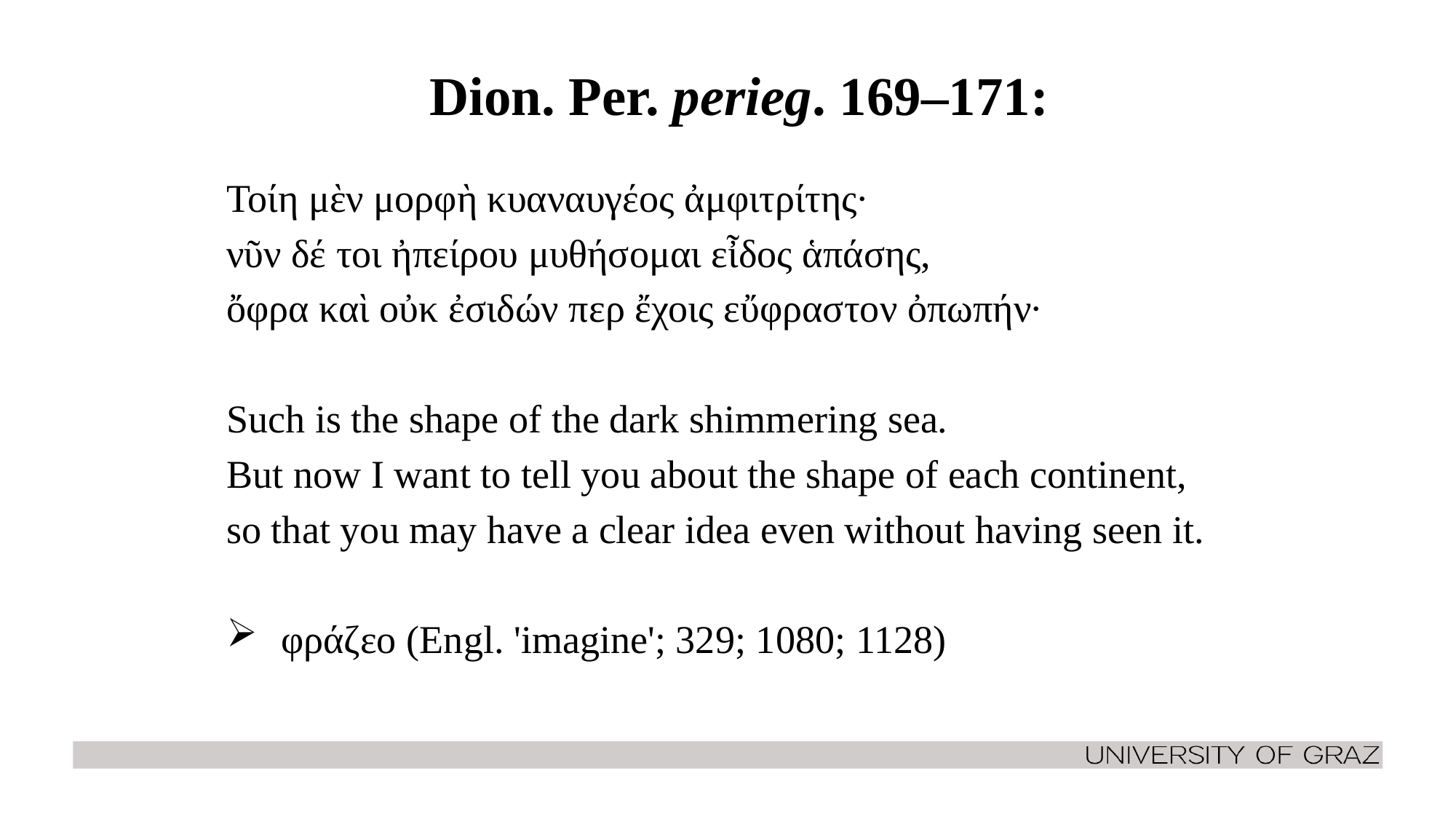

# Dion. Per. perieg. 169–171:
Τοίη μὲν μορφὴ κυαναυγέος ἀμφιτρίτης·
νῦν δέ τοι ἠπείρου μυθήσομαι εἶδος ἁπάσης,
ὄφρα καὶ οὐκ ἐσιδών περ ἔχοις εὔφραστον ὀπωπήν·

Such is the shape of the dark shimmering sea.
But now I want to tell you about the shape of each continent,
so that you may have a clear idea even without having seen it.

φράζεο (Engl. 'imagine'; 329; 1080; 1128)